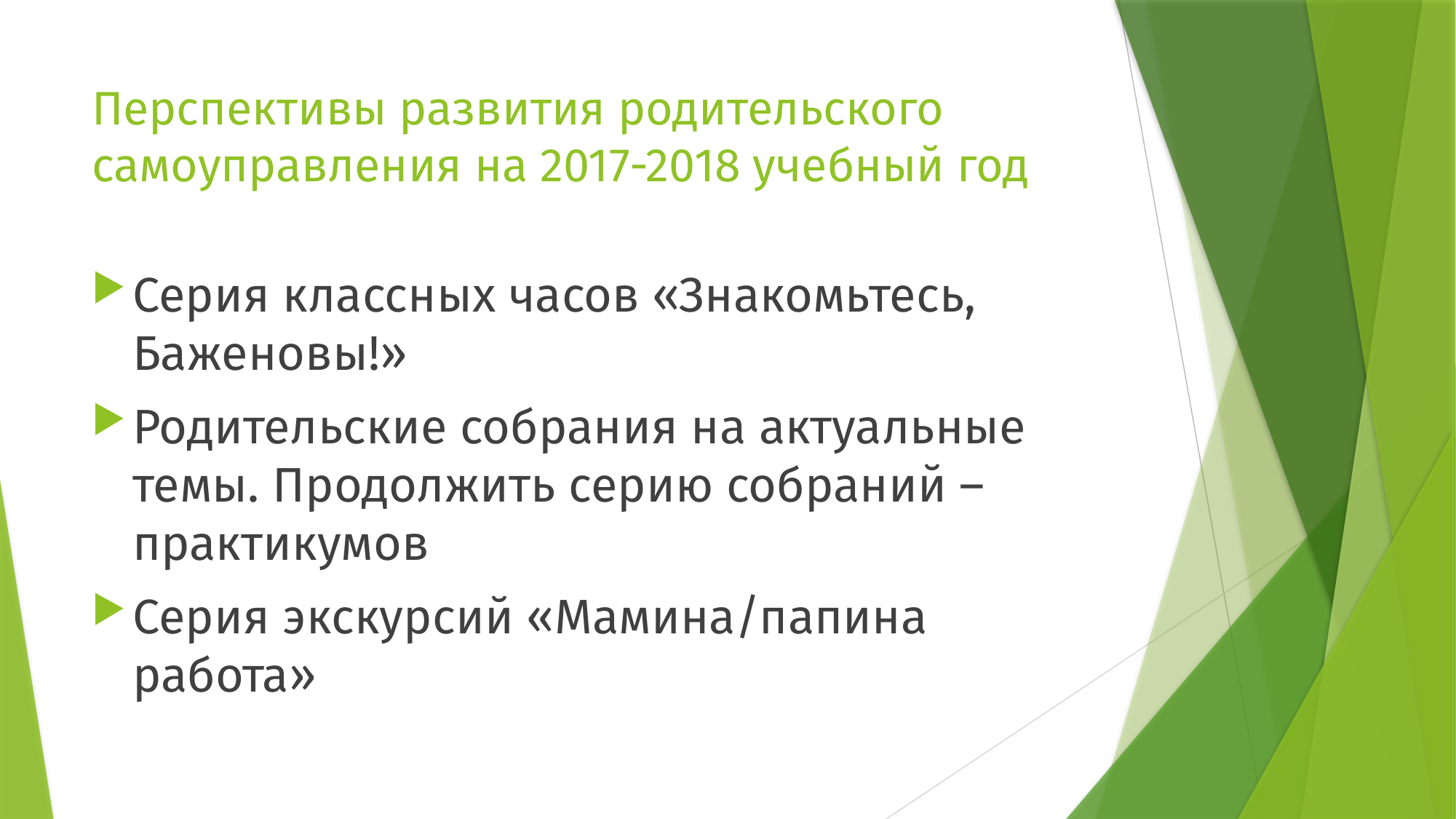

# Перспективы развития родительского самоуправления на 2017-2018 учебный год
Серия классных часов «Знакомьтесь, Баженовы!»
Родительские собрания на актуальные темы. Продолжить серию собраний – практикумов
Серия экскурсий «Мамина/папина работа»